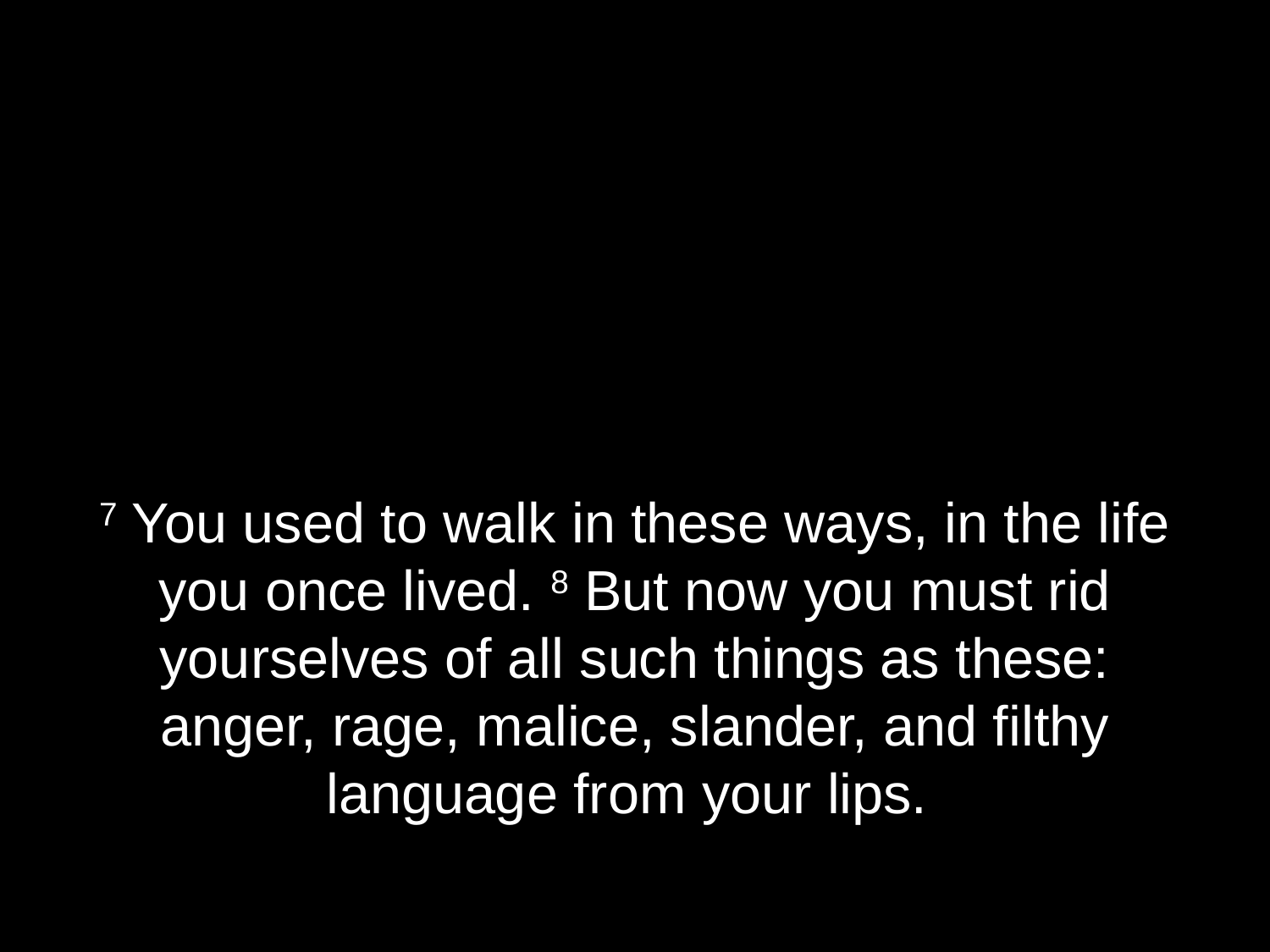

7 You used to walk in these ways, in the life you once lived. 8 But now you must rid yourselves of all such things as these: anger, rage, malice, slander, and filthy language from your lips.